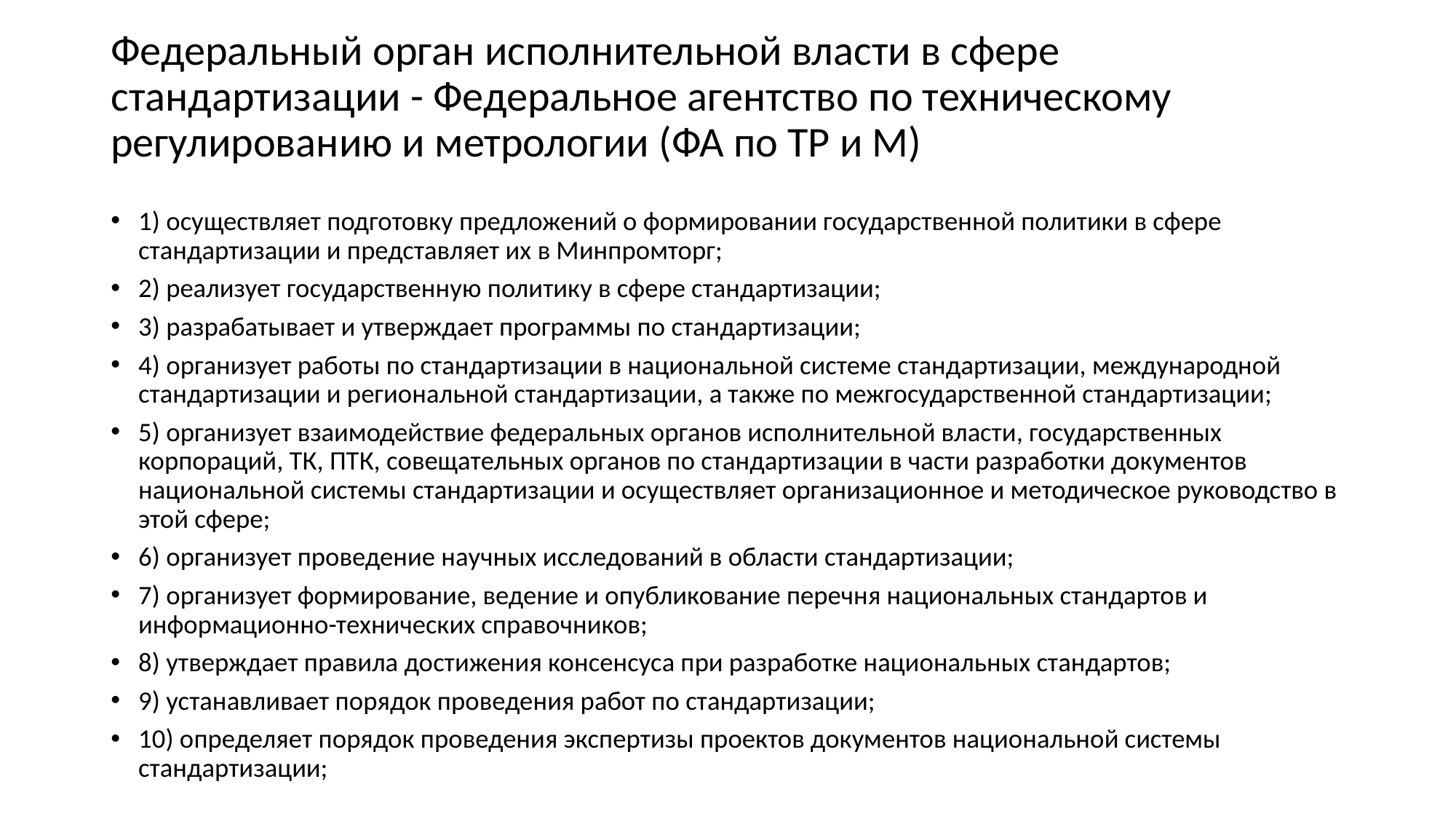

# Федеральный орган исполнительной власти в сфере стандартизации - Федеральное агентство по техническому регулированию и метрологии (ФА по ТР и М)
1) осуществляет подготовку предложений о формировании государственной политики в сфере стандартизации и представляет их в Минпромторг;
2) реализует государственную политику в сфере стандартизации;
3) разрабатывает и утверждает программы по стандартизации;
4) организует работы по стандартизации в национальной системе стандартизации, международной стандартизации и региональной стандартизации, а также по межгосударственной стандартизации;
5) организует взаимодействие федеральных органов исполнительной власти, государственных корпораций, ТК, ПТК, совещательных органов по стандартизации в части разработки документов национальной системы стандартизации и осуществляет организационное и методическое руководство в этой сфере;
6) организует проведение научных исследований в области стандартизации;
7) организует формирование, ведение и опубликование перечня национальных стандартов и информационно-технических справочников;
8) утверждает правила достижения консенсуса при разработке национальных стандартов;
9) устанавливает порядок проведения работ по стандартизации;
10) определяет порядок проведения экспертизы проектов документов национальной системы стандартизации;